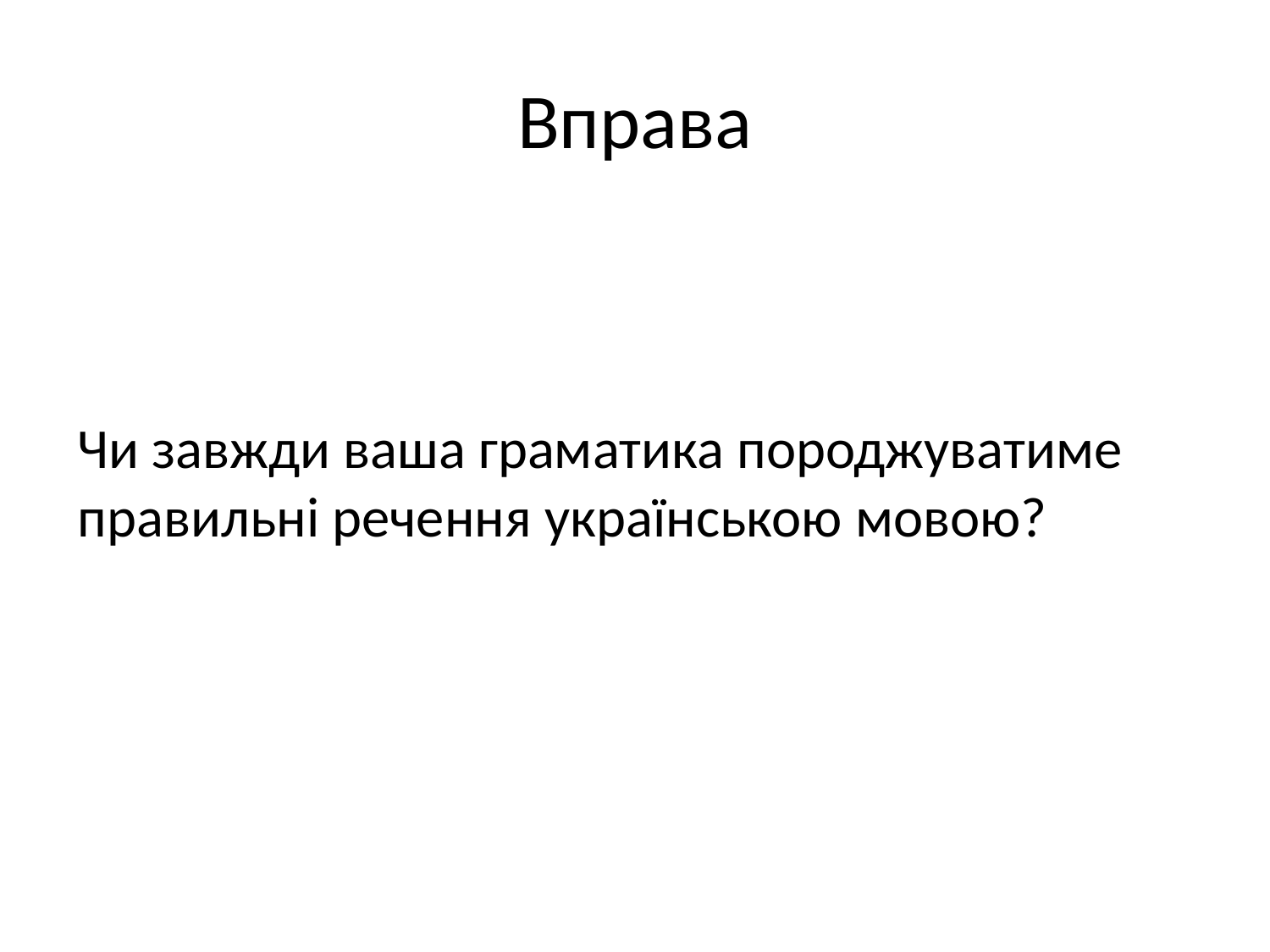

# Вправа
Чи завжди ваша граматика породжуватиме правильні речення українською мовою?